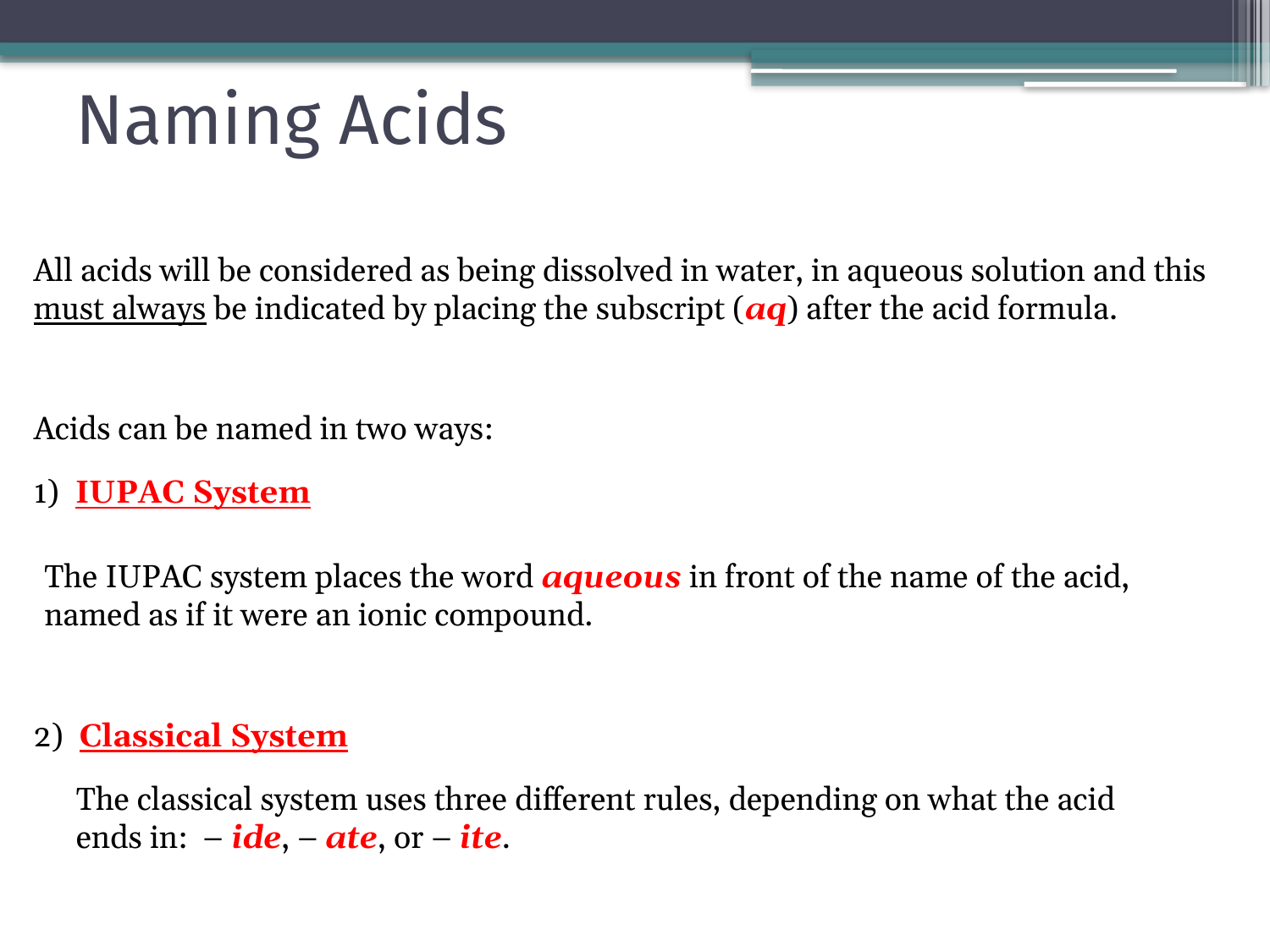

# Naming Acids
All acids will be considered as being dissolved in water, in aqueous solution and this must always be indicated by placing the subscript (aq) after the acid formula.
Acids can be named in two ways:
1)  IUPAC System
The IUPAC system places the word aqueous in front of the name of the acid, named as if it were an ionic compound.
2)  Classical System
The classical system uses three different rules, depending on what the acid ends in:  – ide, – ate, or – ite.